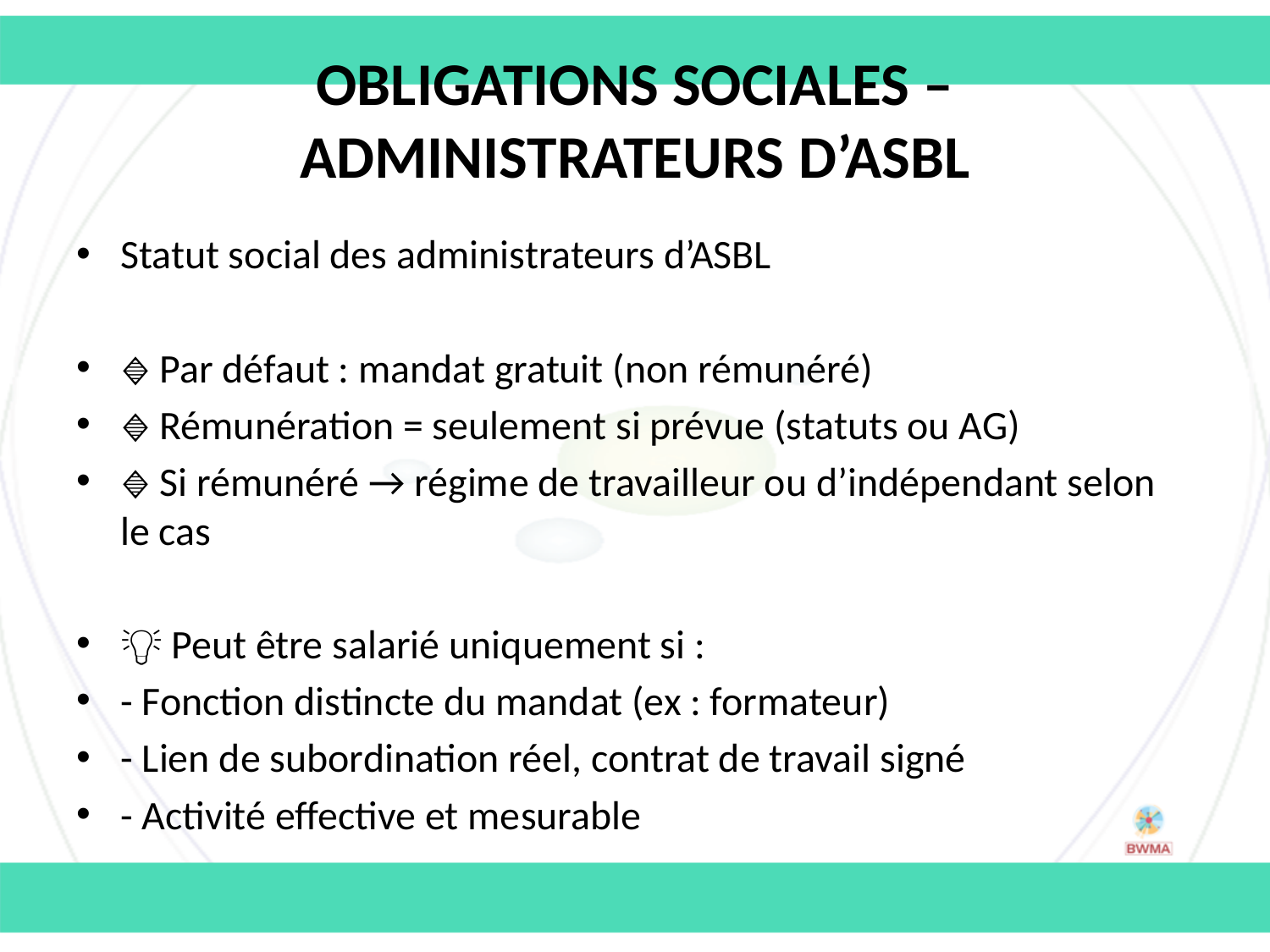

# Obligations sociales – Administrateurs d’ASBL
Statut social des administrateurs d’ASBL

🔹 Par défaut : mandat gratuit (non rémunéré)
🔹 Rémunération = seulement si prévue (statuts ou AG)
🔹 Si rémunéré → régime de travailleur ou d’indépendant selon le cas

💡 Peut être salarié uniquement si :
- Fonction distincte du mandat (ex : formateur)
- Lien de subordination réel, contrat de travail signé
- Activité effective et mesurable